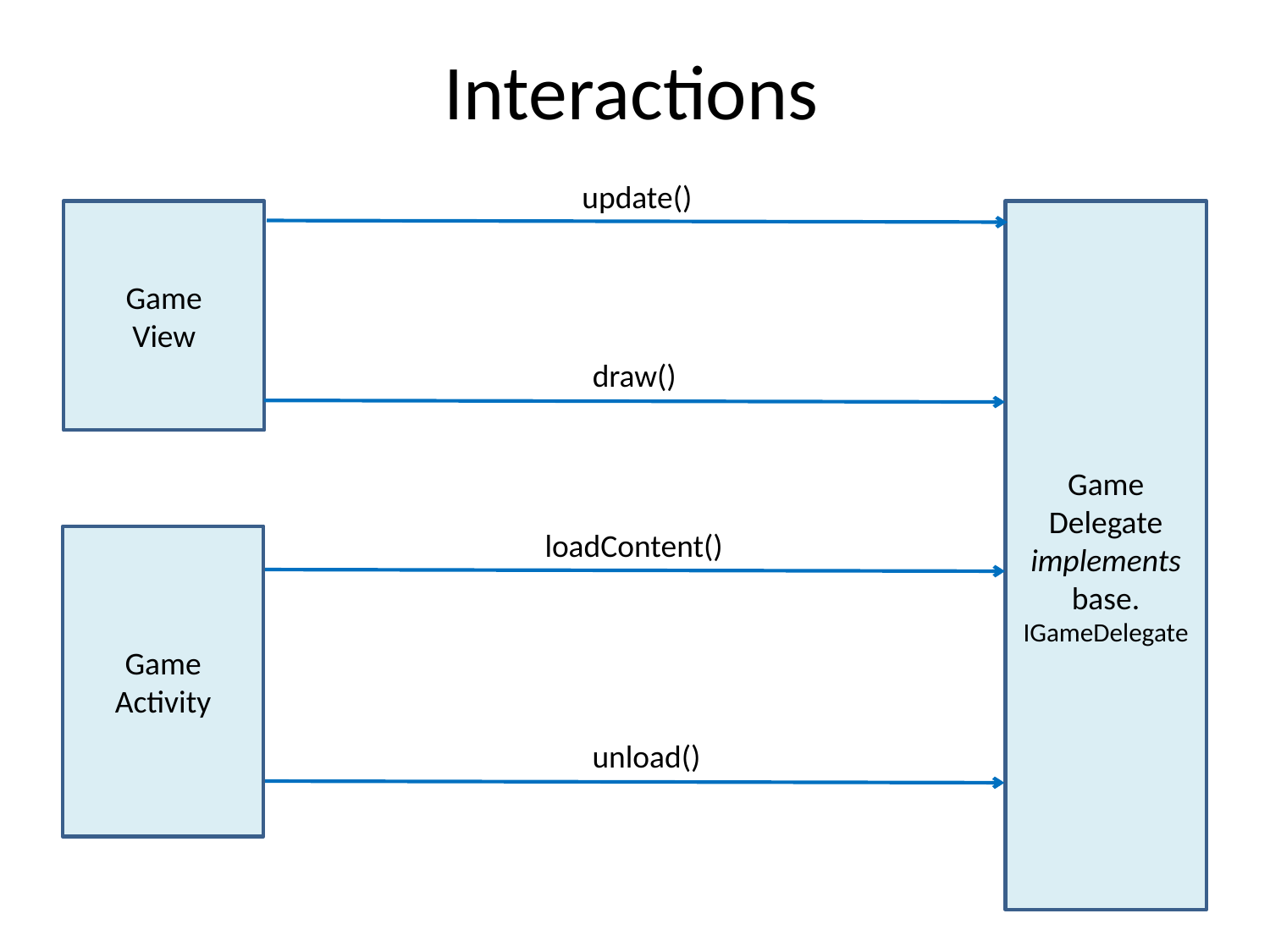

# Interactions
update()

Game
Delegate
implements
base.
IGameDelegate

Game
View

draw()

loadContent()
Game
Activity

unload()